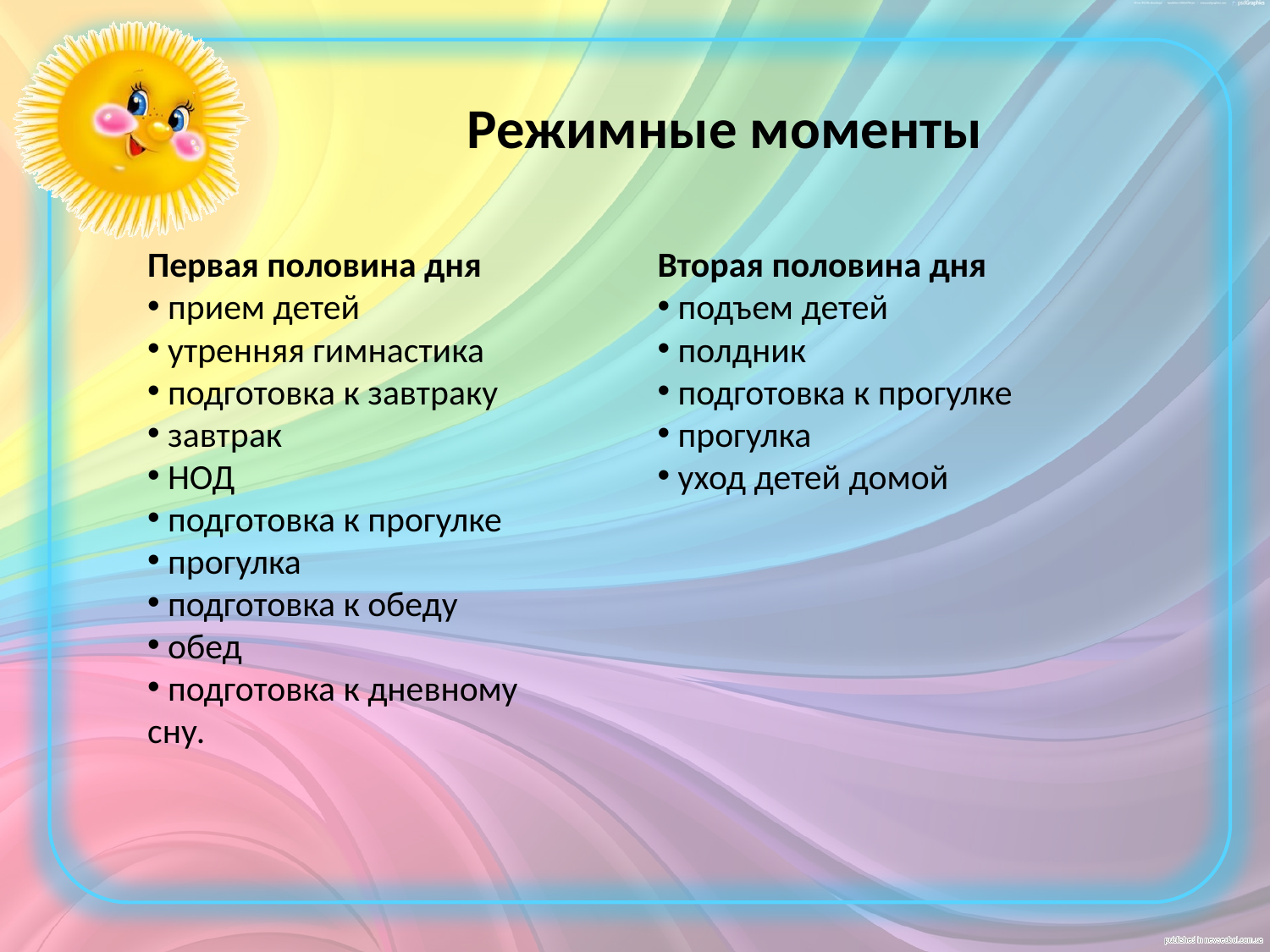

Режимные моменты
Первая половина дня
 прием детей
 утренняя гимнастика
 подготовка к завтраку
 завтрак
 НОД
 подготовка к прогулке
 прогулка
 подготовка к обеду
 обед
 подготовка к дневному сну.
Вторая половина дня
 подъем детей
 полдник
 подготовка к прогулке
 прогулка
 уход детей домой